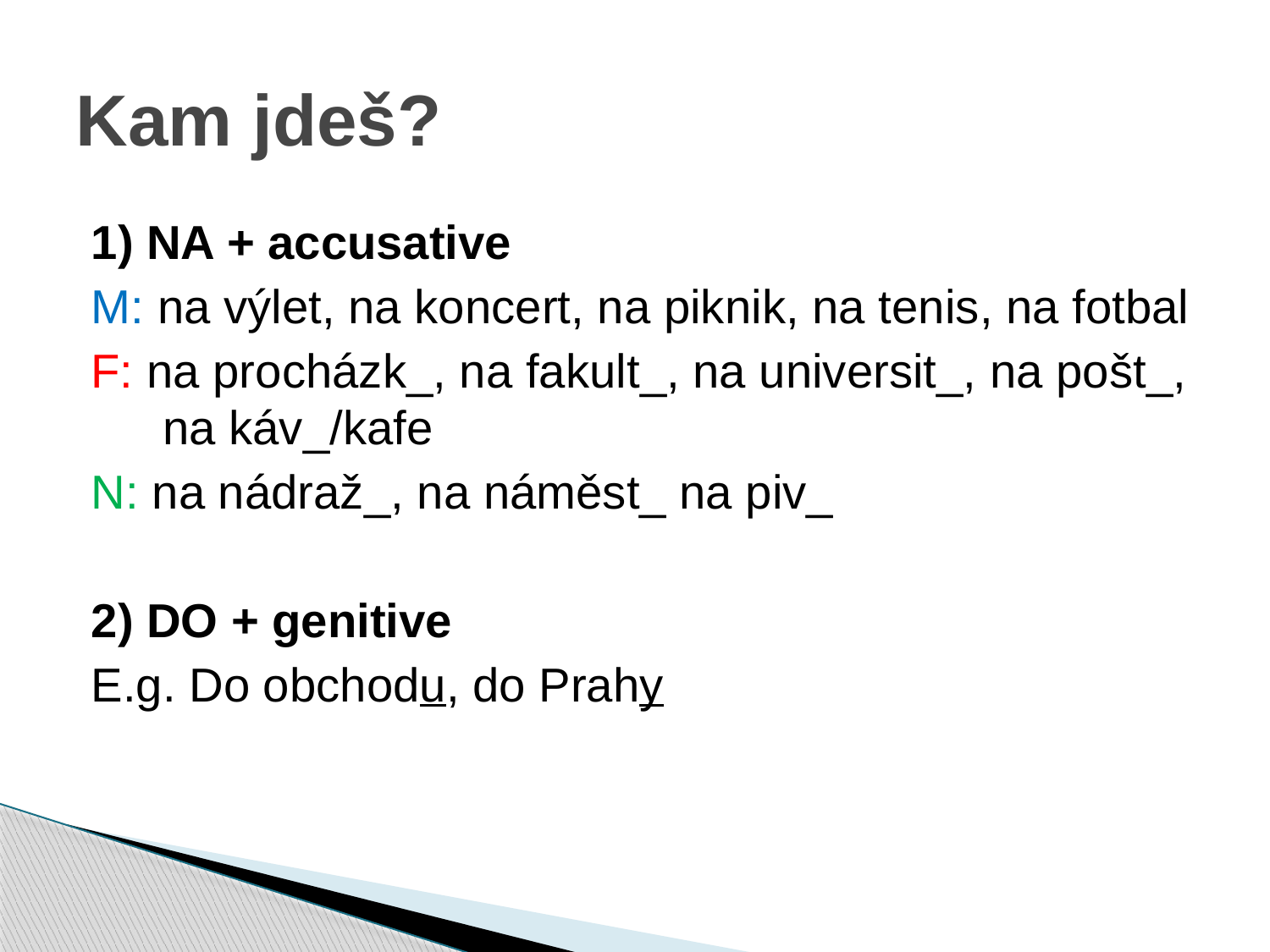

# Kam jdeš?
1) NA + accusative
M: na výlet, na koncert, na piknik, na tenis, na fotbal
F: na procházk_, na fakult_, na universit_, na pošt_, na káv_/kafe
N: na nádraž_, na náměst_ na piv_

2) DO + genitive
E.g. Do obchodu, do Prahy